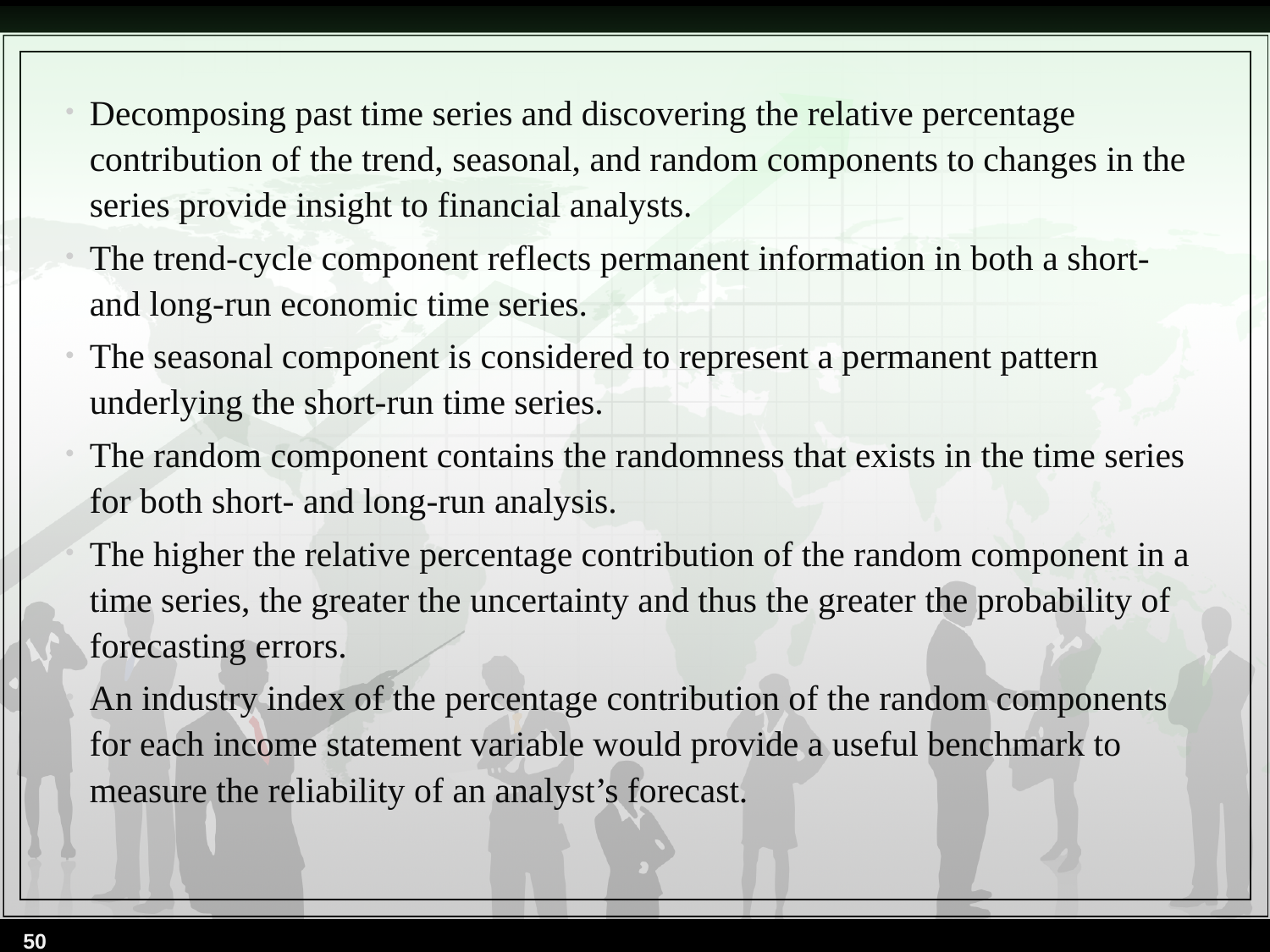

Decomposing past time series and discovering the relative percentage contribution of the trend, seasonal, and random components to changes in the series provide insight to financial analysts.
The trend-cycle component reflects permanent information in both a short- and long-run economic time series.
The seasonal component is considered to represent a permanent pattern underlying the short-run time series.
The random component contains the randomness that exists in the time series for both short- and long-run analysis.
The higher the relative percentage contribution of the random component in a time series, the greater the uncertainty and thus the greater the probability of forecasting errors.
An industry index of the percentage contribution of the random components for each income statement variable would provide a useful benchmark to measure the reliability of an analyst’s forecast.
50